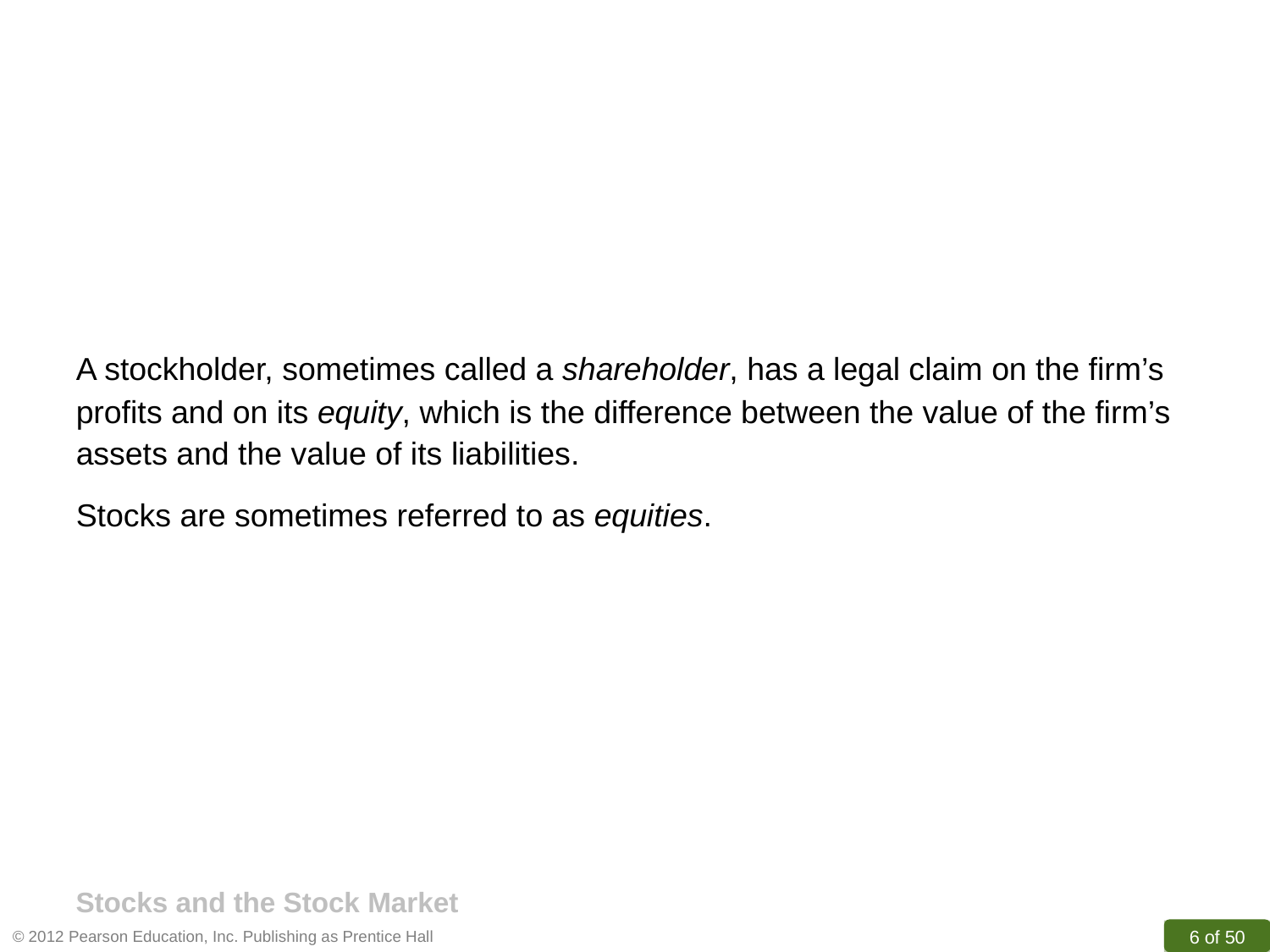

A stockholder, sometimes called a shareholder, has a legal claim on the firm’s profits and on its equity, which is the difference between the value of the firm’s assets and the value of its liabilities.

Stocks are sometimes referred to as equities.
Stocks and the Stock Market